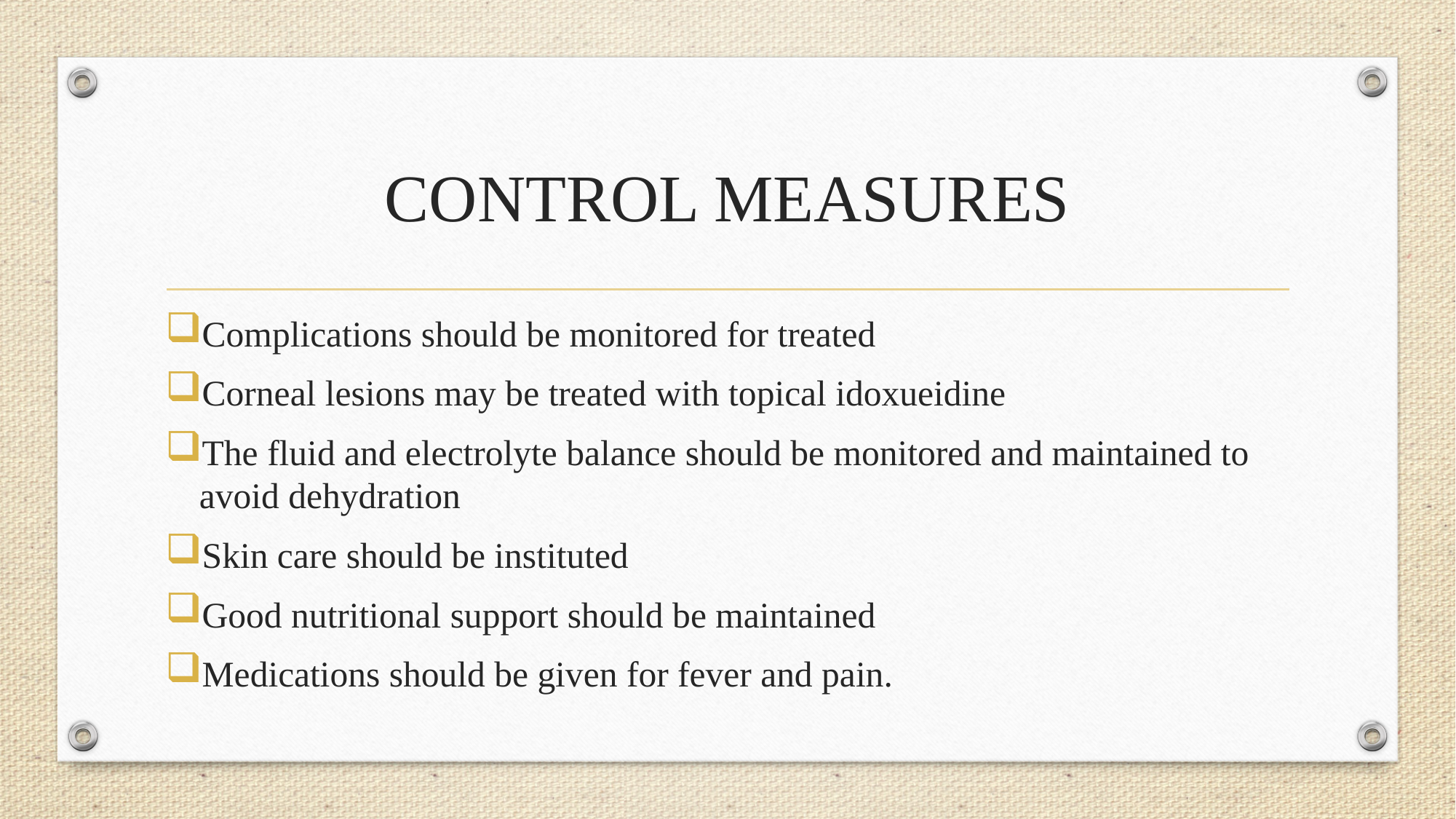

# CONTROL MEASURES
Complications should be monitored for treated
Corneal lesions may be treated with topical idoxueidine
The fluid and electrolyte balance should be monitored and maintained to avoid dehydration
Skin care should be instituted
Good nutritional support should be maintained
Medications should be given for fever and pain.